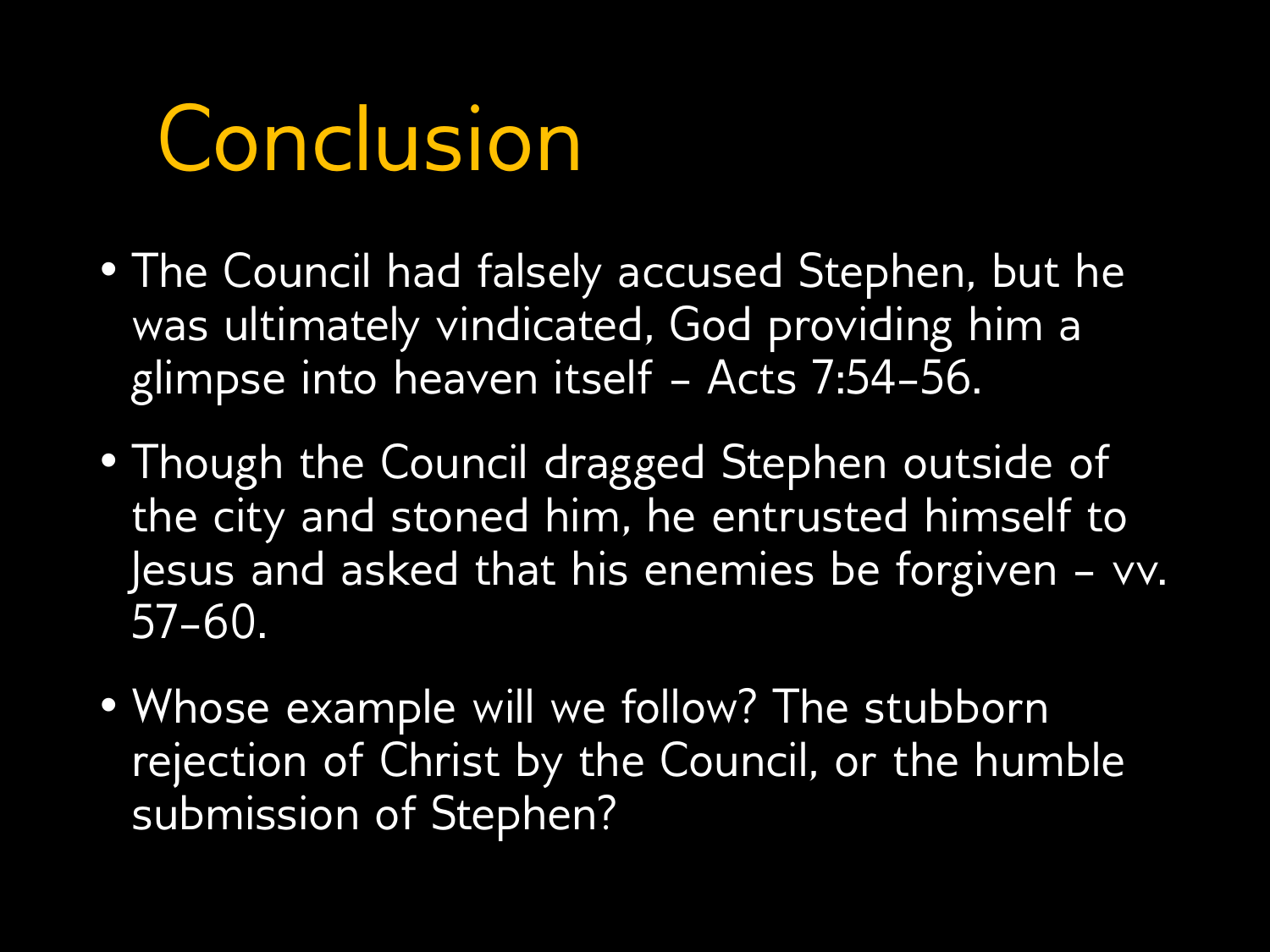

# Conclusion
The Council had falsely accused Stephen, but he was ultimately vindicated, God providing him a glimpse into heaven itself – Acts 7:54–56.
Though the Council dragged Stephen outside of the city and stoned him, he entrusted himself to Jesus and asked that his enemies be forgiven – vv. 57–60.
Whose example will we follow? The stubborn rejection of Christ by the Council, or the humble submission of Stephen?